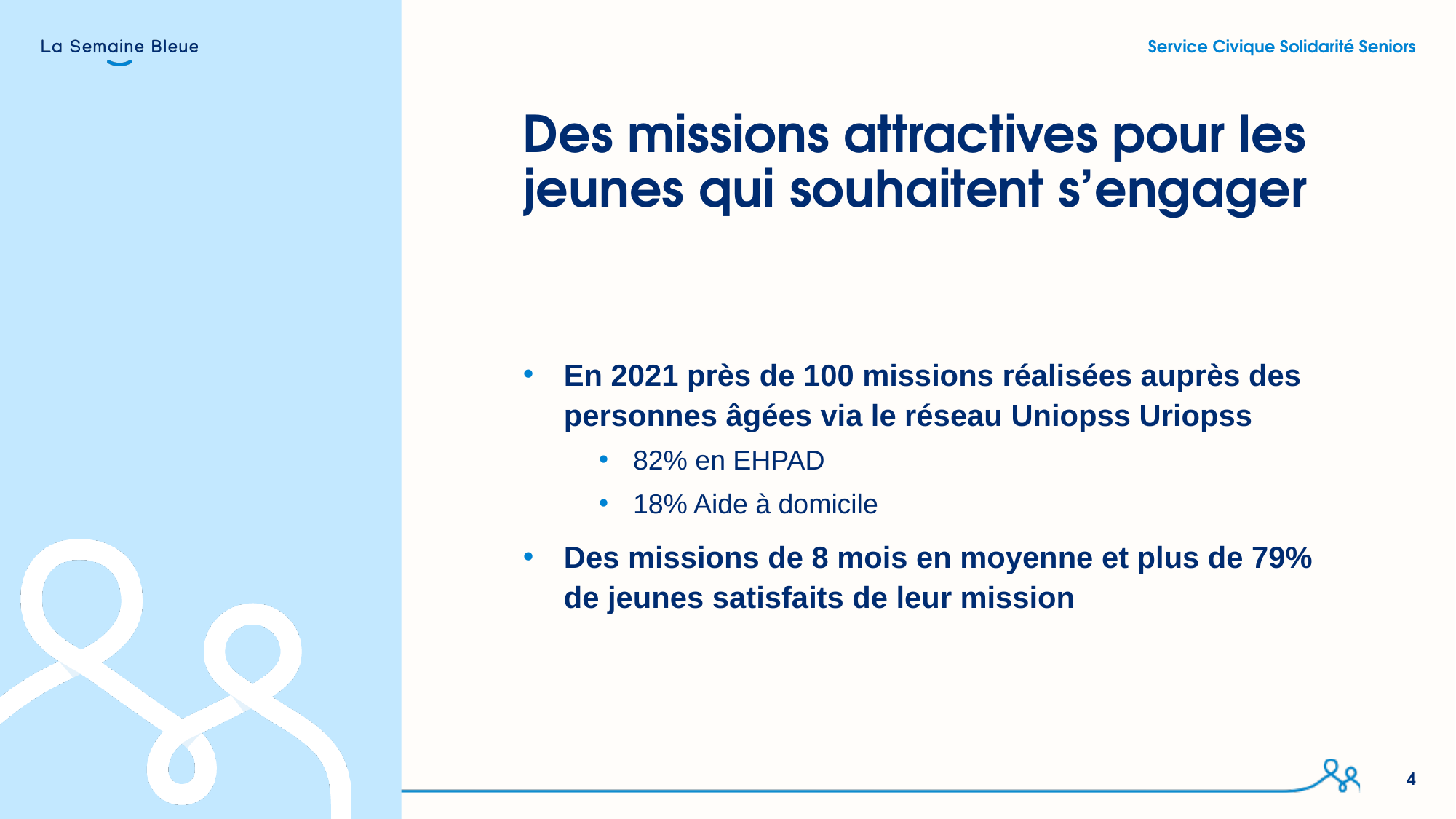

Service Civique Solidarité Seniors
# Des missions attractives pour les jeunes qui souhaitent s’engager
En 2021 près de 100 missions réalisées auprès des personnes âgées via le réseau Uniopss Uriopss
82% en EHPAD
18% Aide à domicile
Des missions de 8 mois en moyenne et plus de 79% de jeunes satisfaits de leur mission

4